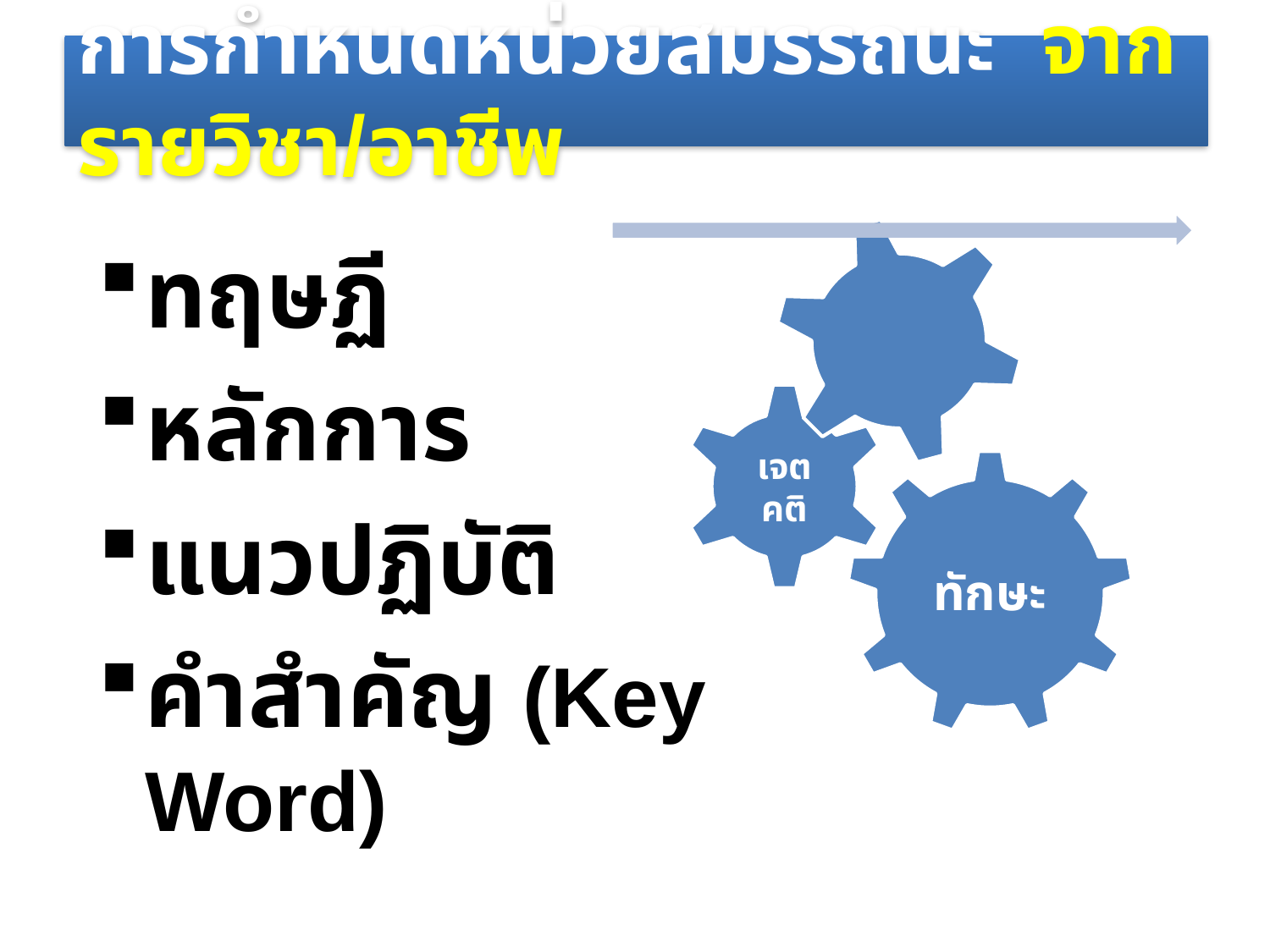

# การกำหนดหน่วยสมรรถนะ  จากรายวิชา/อาชีพ
ทักษะ
เจตคติ
ความรู้
ทฤษฏี
หลักการ
แนวปฏิบัติ
คำสำคัญ (Key Word)